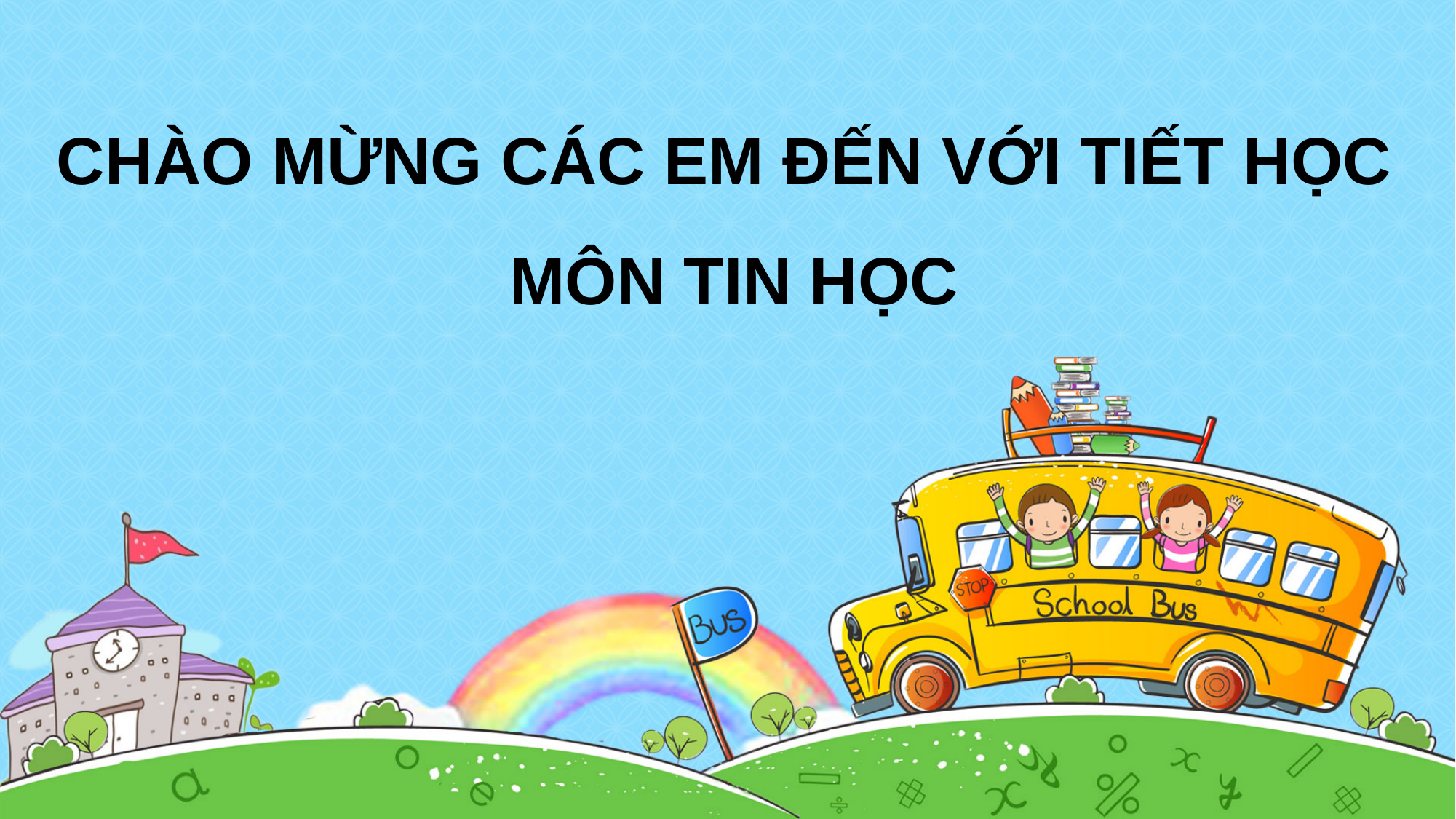

CHÀO MỪNG CÁC EM ĐẾN VỚI TIẾT HỌC
MÔN TIN HỌC